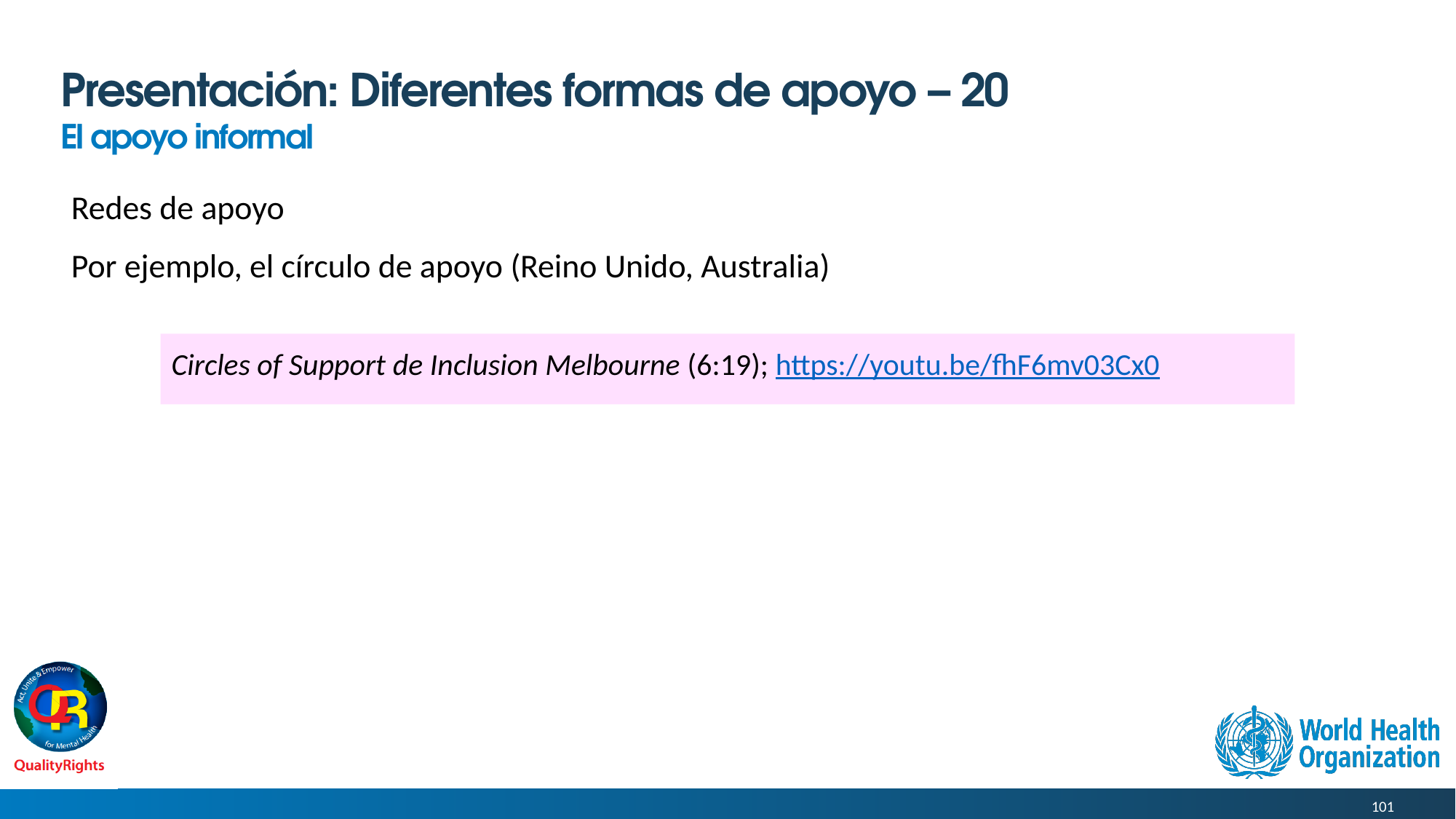

# Presentación: Diferentes formas de apoyo – 20
El apoyo informal
Redes de apoyo
Por ejemplo, el círculo de apoyo (Reino Unido, Australia)
Circles of Support de Inclusion Melbourne (6:19); https://youtu.be/fhF6mv03Cx0